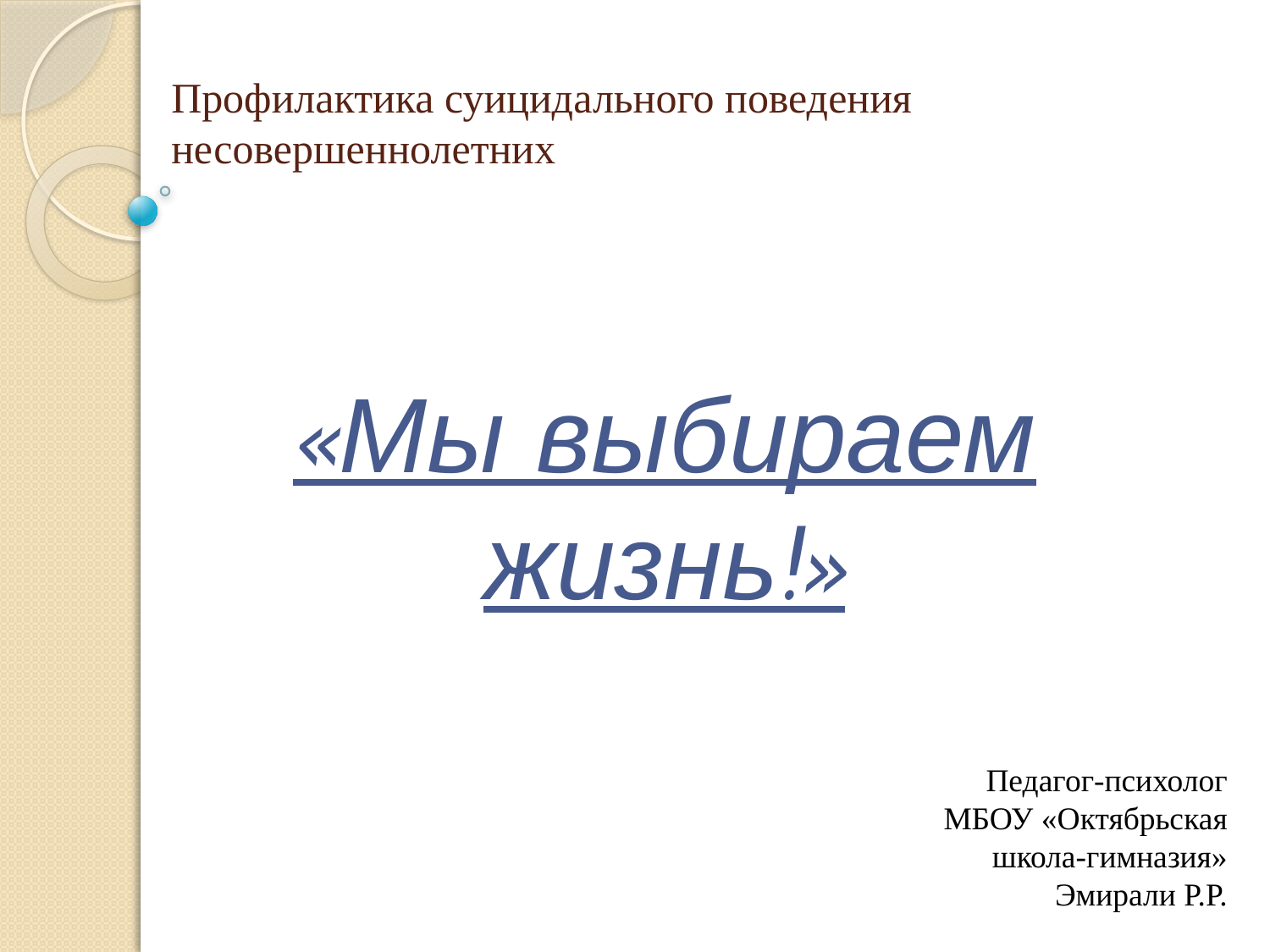

# Профилактика суицидального поведения несовершеннолетних
«Мы выбираем жизнь!»
Педагог-психолог МБОУ «Октябрьская школа-гимназия» Эмирали Р.Р.